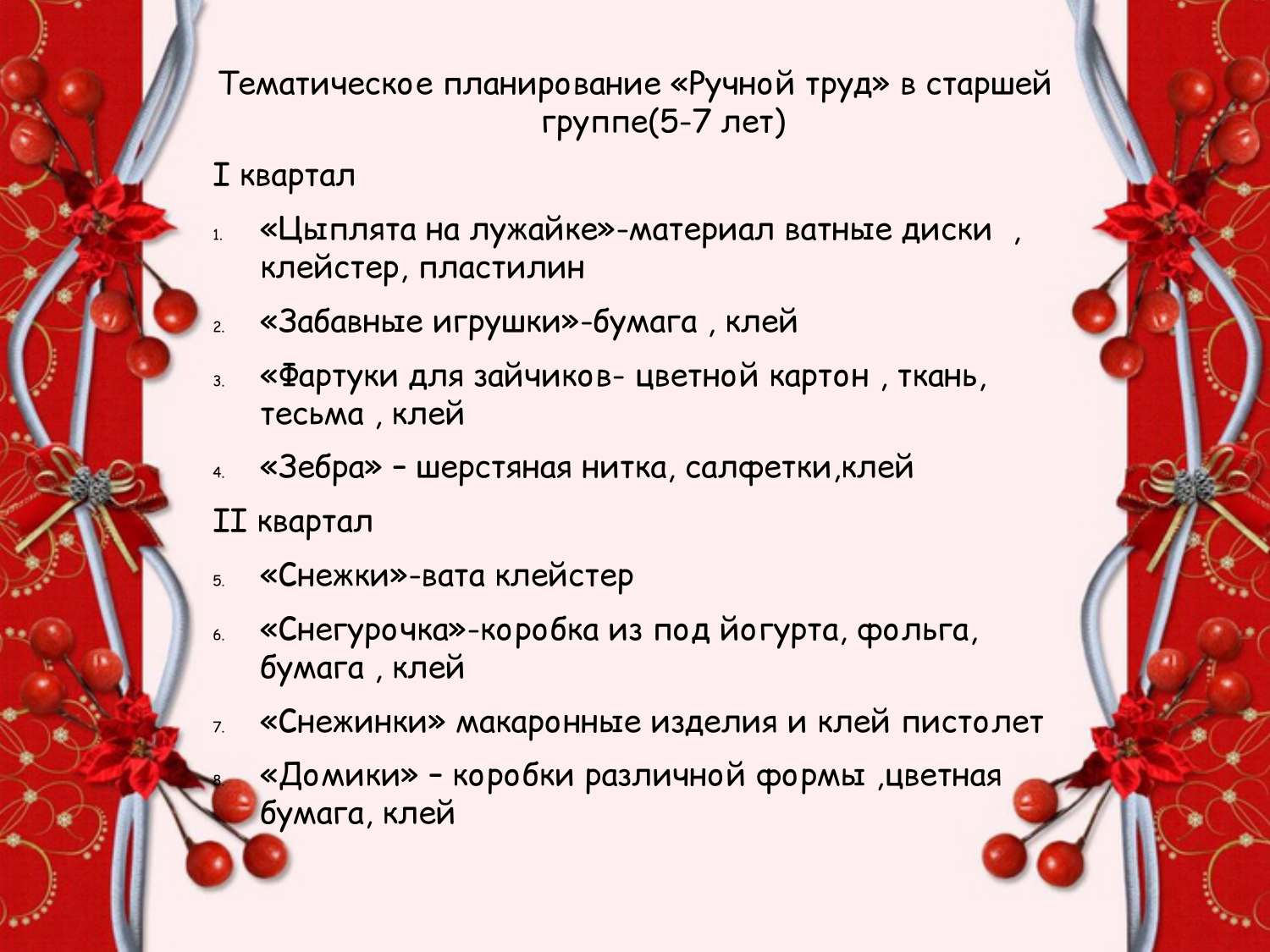

Тематическое планирование «Ручной труд» в старшей  группе(5-7 лет)
I квартал
«Цыплята на лужайке»-материал ватные диски  , клейстер, пластилин
«Забавные игрушки»-бумага , клей
«Фартуки для зайчиков- цветной картон , ткань, тесьма , клей
«Зебра» – шерстяная нитка, салфетки,клей
II квартал
«Снежки»-вата клейстер
«Снегурочка»-коробка из под йогурта, фольга, бумага , клей
«Снежинки» макаронные изделия и клей пистолет
«Домики» – коробки различной формы ,цветная бумага, клей